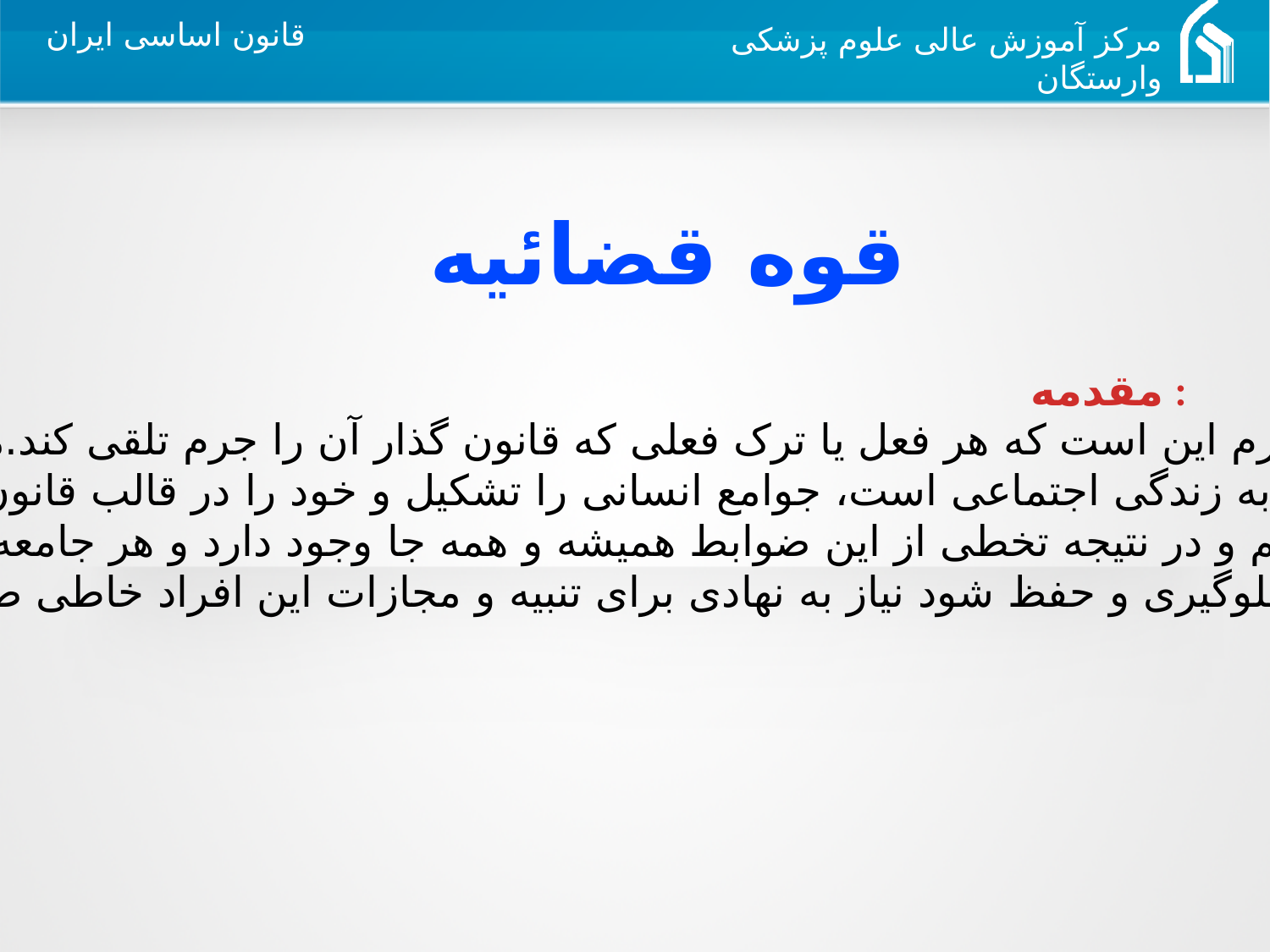

قوه قضائیه
مقدمه :
     تعریف قانون از جرم این است که هر فعل یا ترک فعلی که قانون گذار آن را جرم تلقی کند.ما انسانها به دلیل
 اینکه حیاتمان وابسته به زندگی اجتماعی است، جوامع انسانی را تشکیل و خود را در قالب قانون و ضوابط
 جامعه محدود کرده ایم و در نتیجه تخطی از این ضوابط همیشه و همه جا وجود دارد و هر جامعه برای اینکه
از سقوط و انحطاط جلوگیری و حفظ شود نیاز به نهادی برای تنبیه و مجازات این افراد خاطی ضروری و نیاز
یک جامعه است.